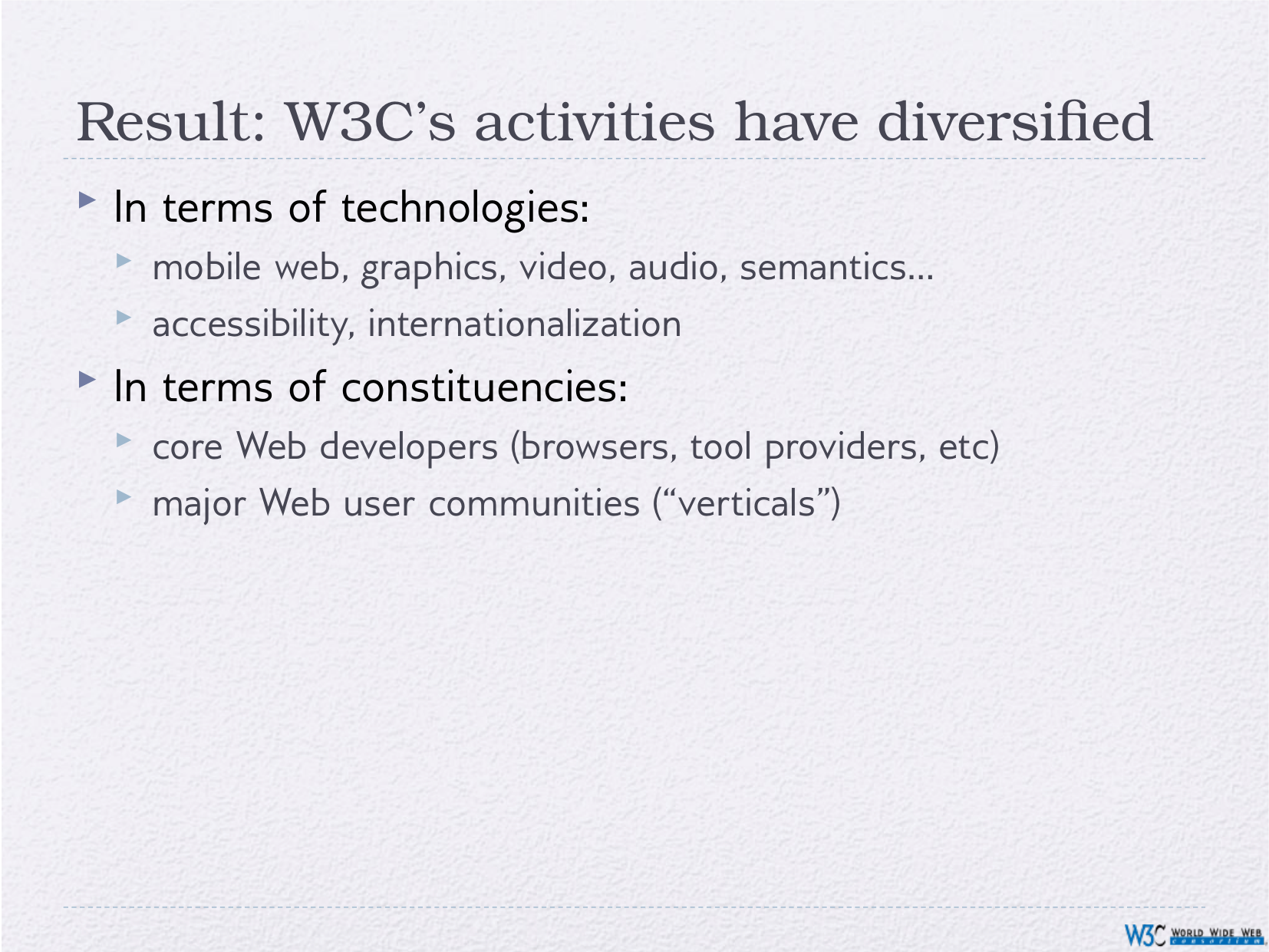

# Result: W3C’s activities have diversified
In terms of technologies:
mobile web, graphics, video, audio, semantics…
accessibility, internationalization
In terms of constituencies:
core Web developers (browsers, tool providers, etc)
major Web user communities (“verticals”)